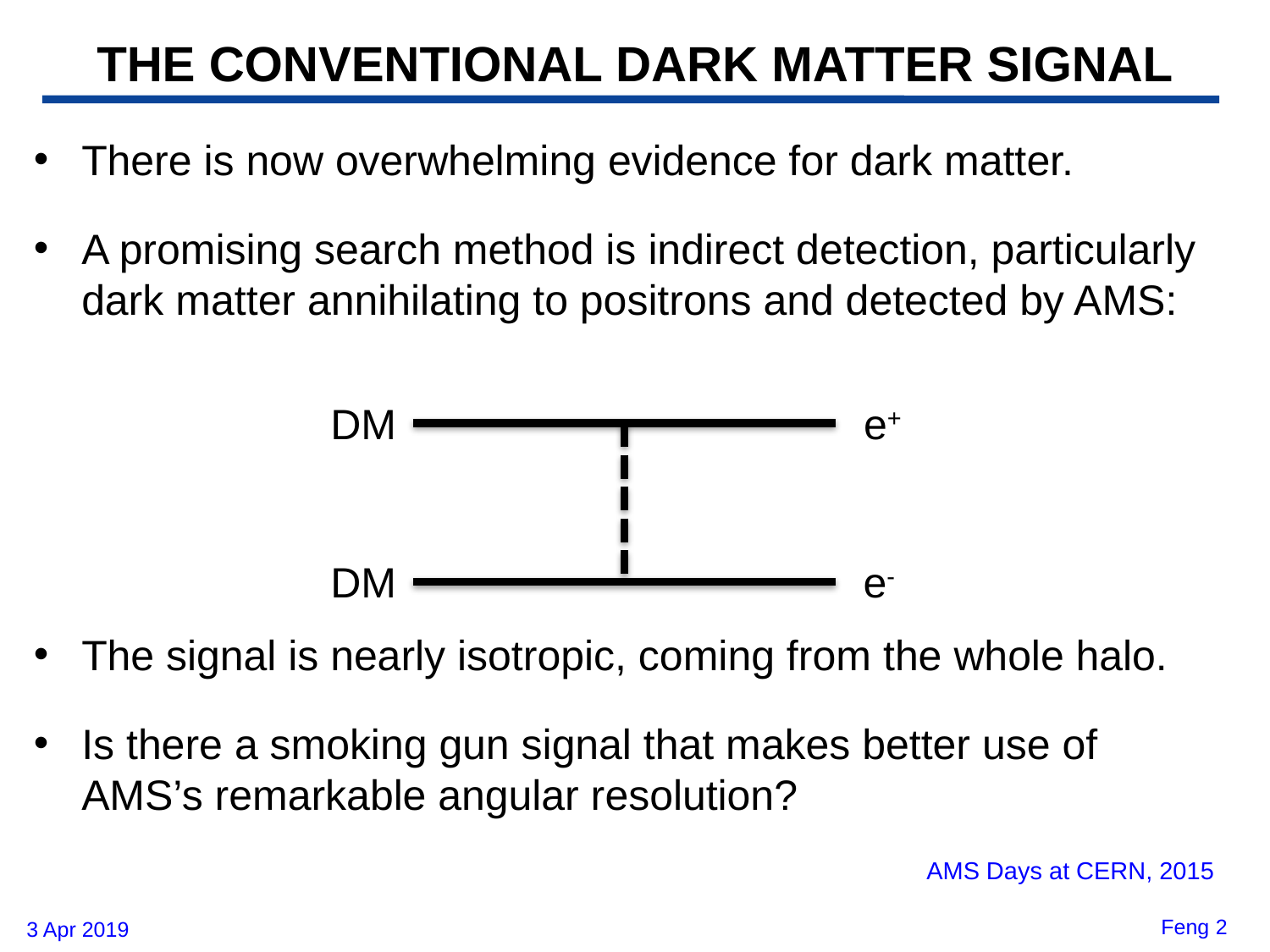

# THE CONVENTIONAL DARK MATTER SIGNAL
There is now overwhelming evidence for dark matter.

A promising search method is indirect detection, particularly dark matter annihilating to positrons and detected by AMS:

The signal is nearly isotropic, coming from the whole halo.

Is there a smoking gun signal that makes better use of AMS’s remarkable angular resolution?
AMS Days at CERN, 2015
DM
e+
e-
DM